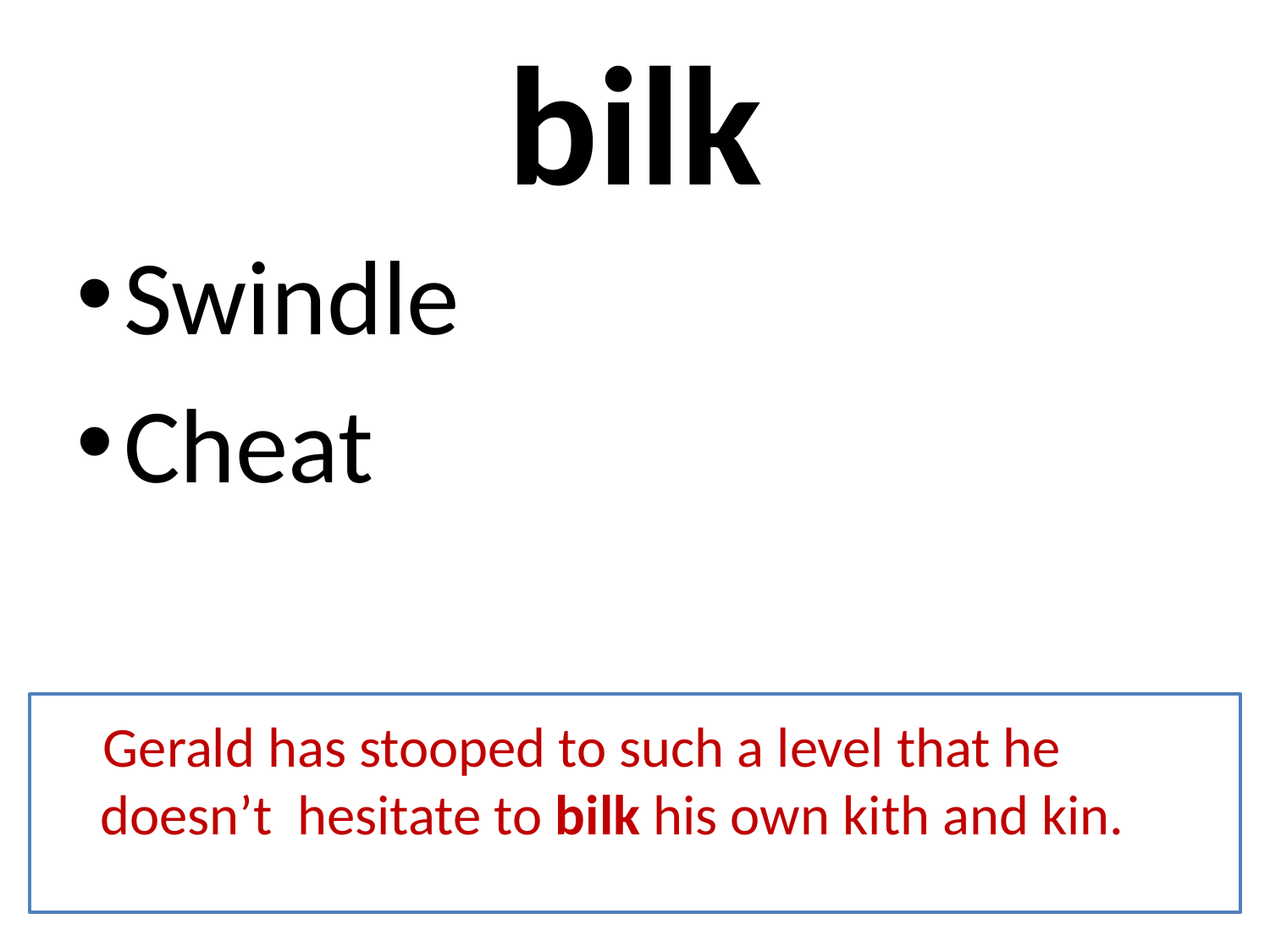

# bilk
Swindle
Cheat

    Gerald has stooped to such a level that he doesn’t  hesitate to bilk his own kith and kin.